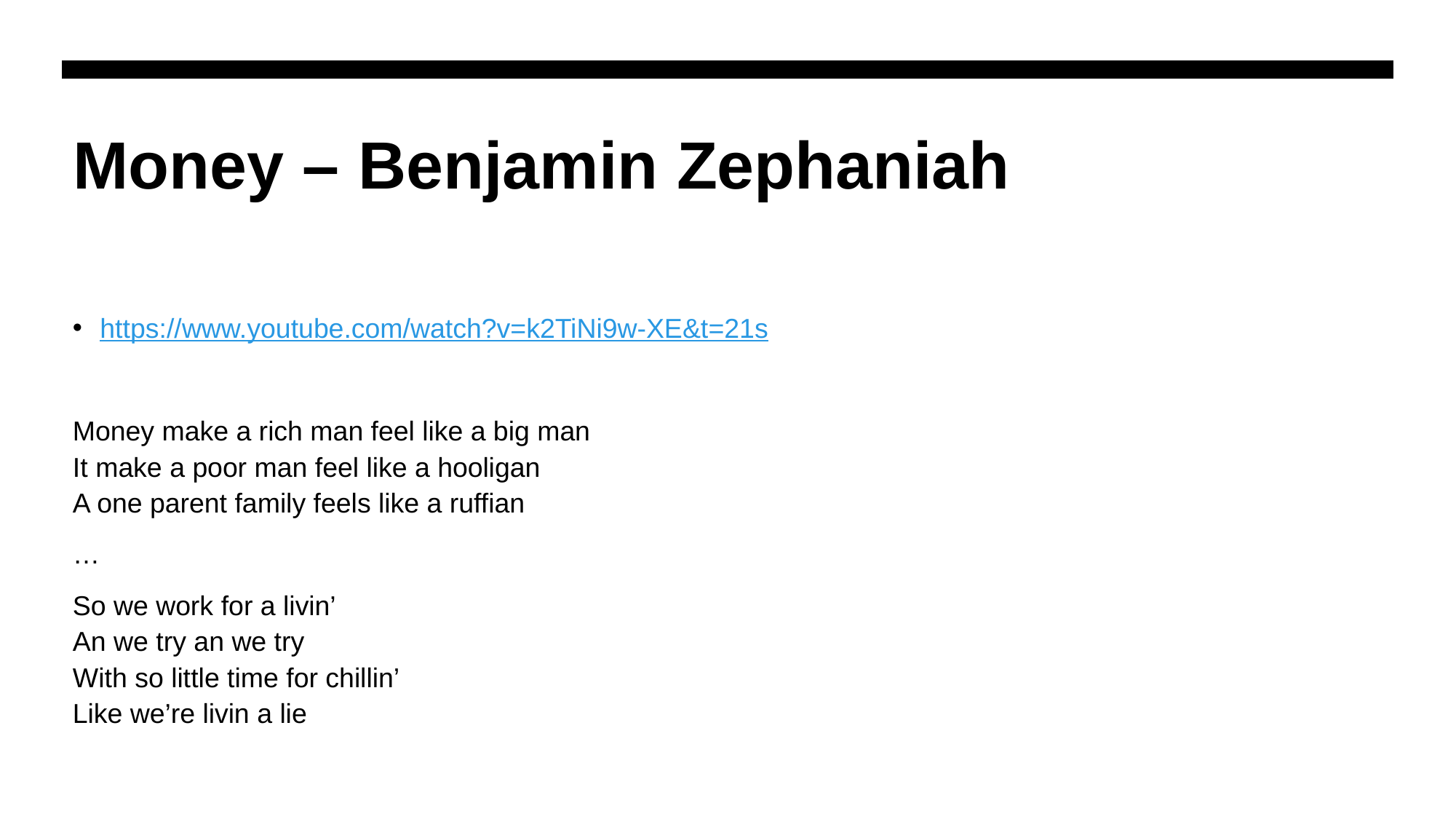

# Money – Benjamin Zephaniah
https://www.youtube.com/watch?v=k2TiNi9w-XE&t=21s

Money make a rich man feel like a big man
It make a poor man feel like a hooligan
A one parent family feels like a ruffian
…
So we work for a livin’
An we try an we try
With so little time for chillin’
Like we’re livin a lie